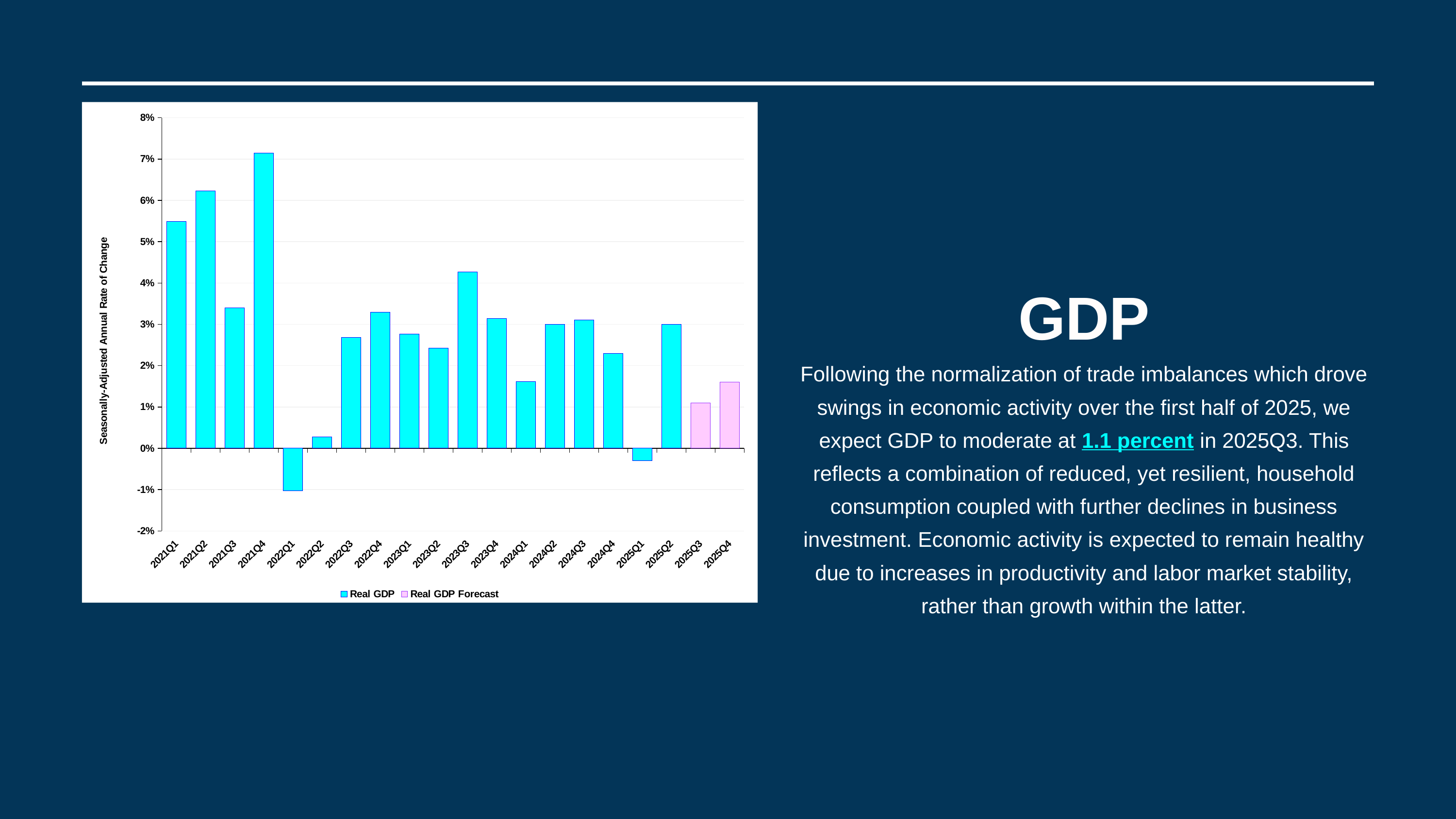

### Chart

| Category | Real GDP | Real GDP Forecast |
|---|---|---|
| 2021Q1 | 0.0548299 | None |
| 2021Q2 | 0.062313900000000005 | None |
| 2021Q3 | 0.0339693 | None |
| 2021Q4 | 0.0714838 | None |
| 2022Q1 | -0.0103115 | None |
| 2022Q2 | 0.0028062 | None |
| 2022Q3 | 0.026838099999999997 | None |
| 2022Q4 | 0.0329768 | None |
| 2023Q1 | 0.0275864 | None |
| 2023Q2 | 0.0242056 | None |
| 2023Q3 | 0.042632899999999994 | None |
| 2023Q4 | 0.0314232 | None |
| 2024Q1 | 0.0161594 | None |
| 2024Q2 | 0.03 | None |
| 2024Q3 | 0.031 | None |
| 2024Q4 | 0.023 | None |
| 2025Q1 | -0.003 | None |
| 2025Q2 | 0.03 | None |
| 2025Q3 | None | 0.011 |
| 2025Q4 | None | 0.016 |
GDP
Following the normalization of trade imbalances which drove swings in economic activity over the first half of 2025, we expect GDP to moderate at 1.1 percent in 2025Q3. This reflects a combination of reduced, yet resilient, household consumption coupled with further declines in business investment. Economic activity is expected to remain healthy due to increases in productivity and labor market stability, rather than growth within the latter.